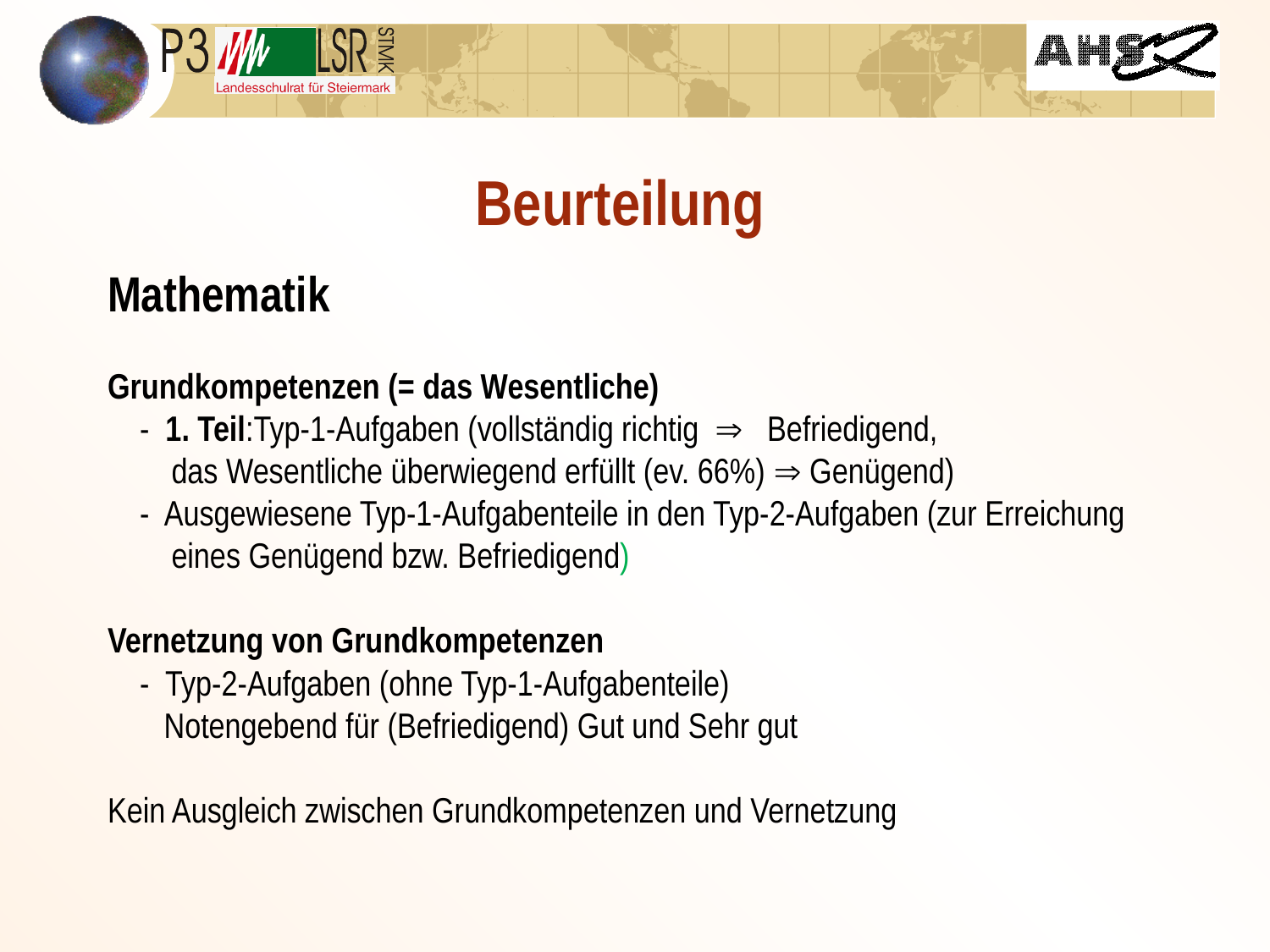

Beurteilung
Mathematik

Grundkompetenzen (= das Wesentliche)
    -  1. Teil:Typ-1-Aufgaben (vollständig richtig  ⇒   Befriedigend,
	  das Wesentliche überwiegend erfüllt (ev. 66%) ⇒ Genügend)
    -  Ausgewiesene Typ-1-Aufgabenteile in den Typ-2-Aufgaben (zur Erreichung
	  eines Genügend bzw. Befriedigend)

Vernetzung von Grundkompetenzen
    -  Typ-2-Aufgaben (ohne Typ-1-Aufgabenteile)
       Notengebend für (Befriedigend) Gut und Sehr gut

Kein Ausgleich zwischen Grundkompetenzen und Vernetzung